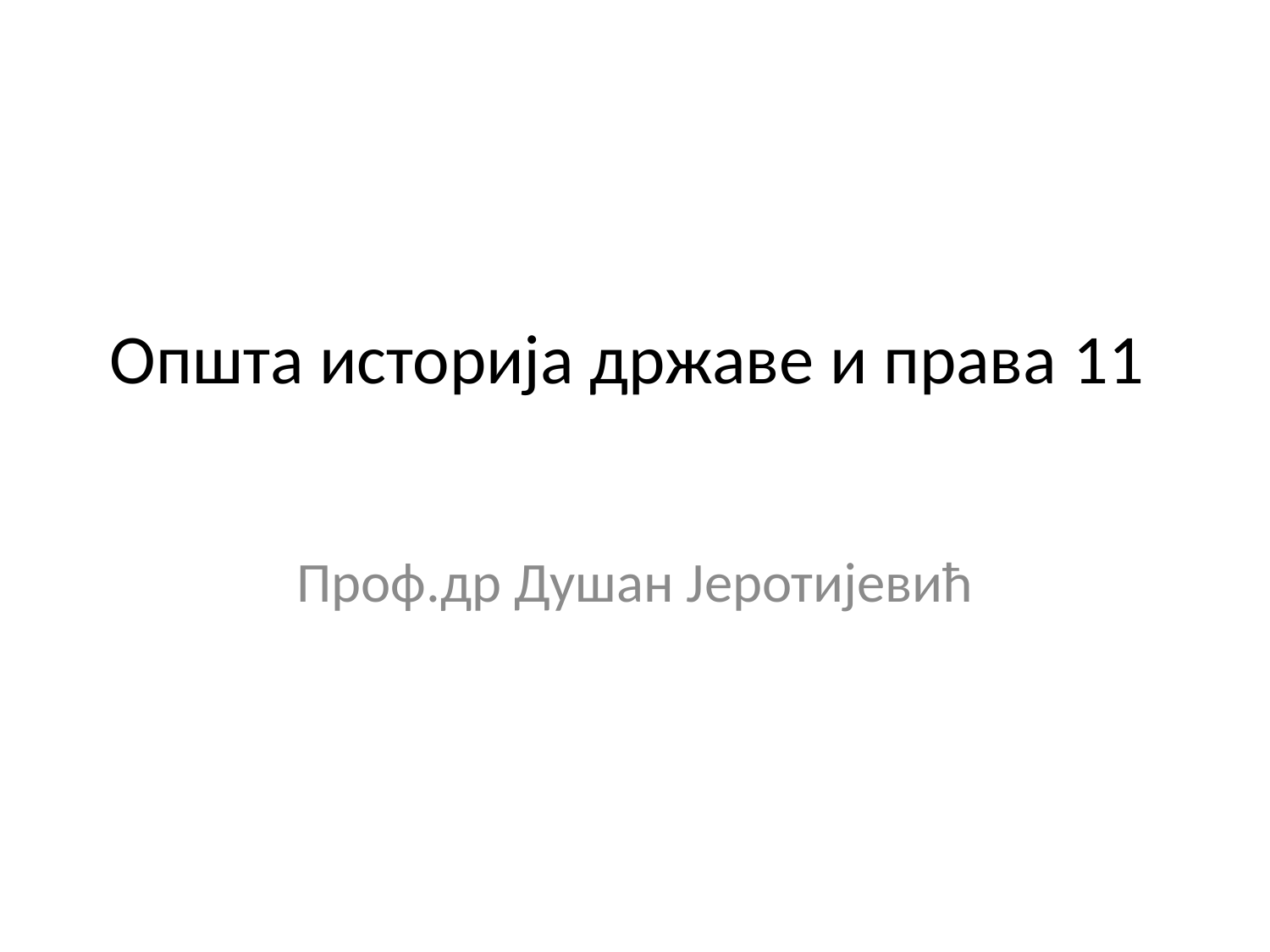

# Општа историја државе и права 11
Проф.др Душан Јеротијевић